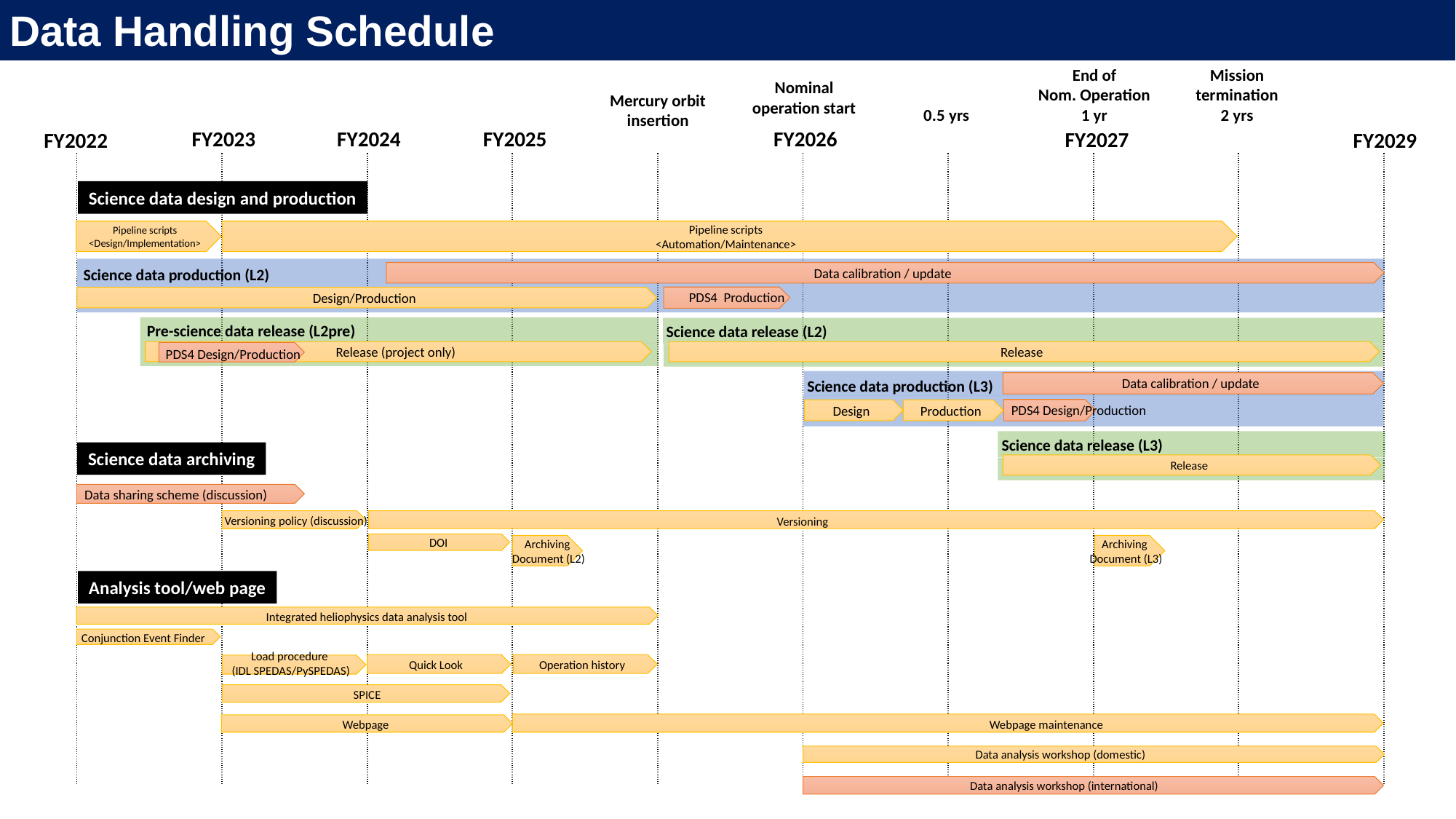

Data Handling Schedule
End of
Nom. Operation
1 yr
Mission
termination
2 yrs
Nominal
operation start
Mercury orbit
insertion
0.5 yrs
FY2023
FY2025
FY2026
FY2024
FY2027
FY2022
FY2029
|  |  |  |  |  |  |  |  |  |
| --- | --- | --- | --- | --- | --- | --- | --- | --- |
|  |  |  |  |  |  |  |  |  |
|  |  |  |  |  |  |  |  |  |
|  |  |  |  |  |  |  |  |  |
|  |  |  |  |  |  |  |  |  |
|  |  |  |  |  |  |  |  |  |
|  |  |  |  |  |  |  |  |  |
Science data design and production
Pipeline scripts
<Design/Implementation>
Pipeline scripts
<Automation/Maintenance>

Science data production (L2)
Data calibration / update
PDS4  Production

Design/Production
Pre-science data release (L2pre)
Science data release (L2)

PDS4 Design/Production
Release (project only)
Release

Science data production (L3)
Data calibration / update

PDS4 Design/Production

Design
Production
Science data release (L3)

Science data archiving
Release

Data sharing scheme (discussion)

Versioning policy (discussion)
Versioning

DOI
Archiving
Document (L2)
Archiving
Document (L3)

Analysis tool/web page
Integrated heliophysics data analysis tool

Conjunction Event Finder

Load procedure
(IDL SPEDAS/PySPEDAS)
Quick Look
Operation history

SPICE

Webpage maintenance
Webpage

Data analysis workshop (domestic)

Data analysis workshop (international)